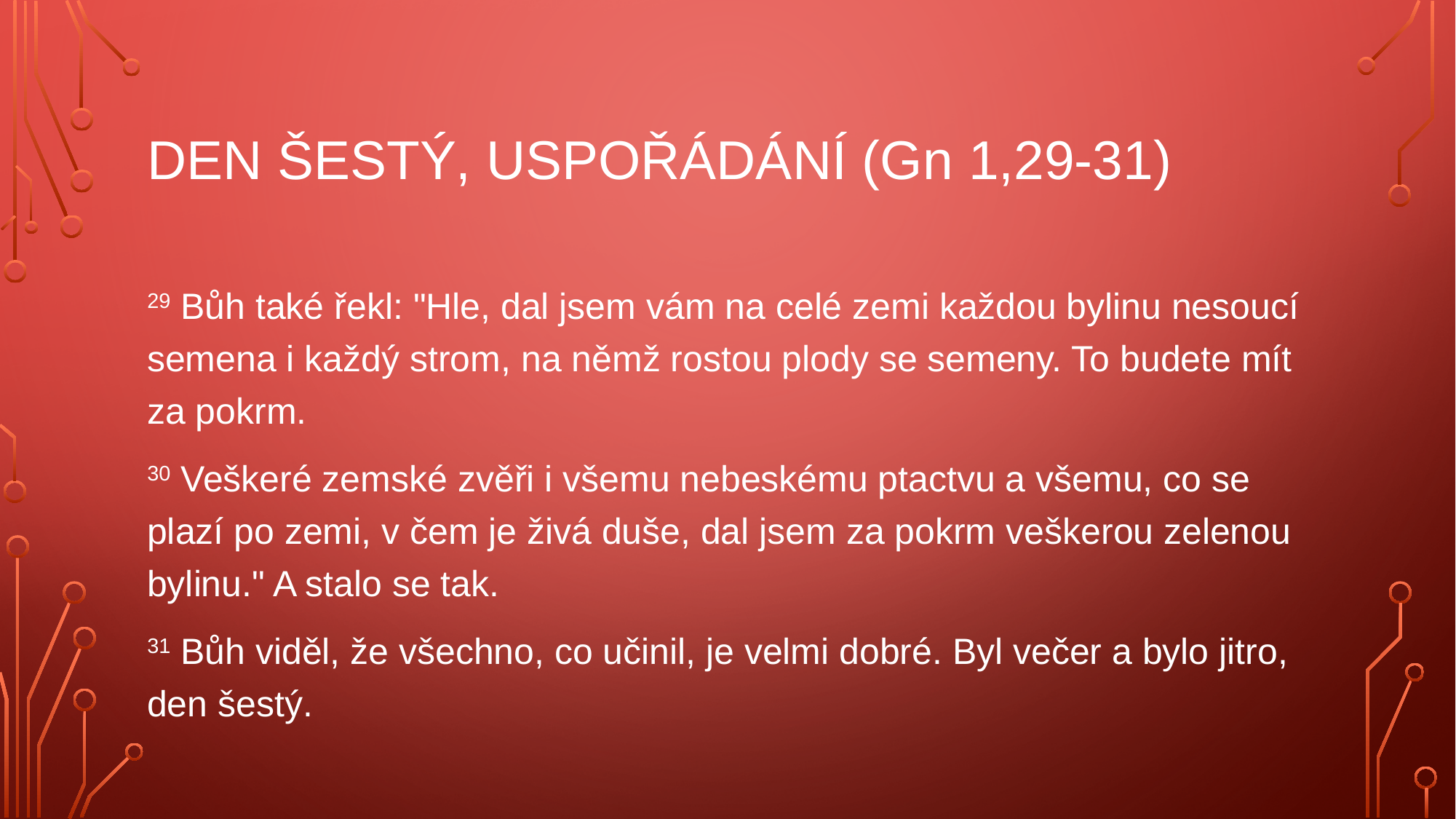

# Den šestý, uspořádání (Gn 1,29-31)
29 Bůh také řekl: "Hle, dal jsem vám na celé zemi každou bylinu nesoucí semena i každý strom, na němž rostou plody se semeny. To budete mít za pokrm.
30 Veškeré zemské zvěři i všemu nebeskému ptactvu a všemu, co se plazí po zemi, v čem je živá duše, dal jsem za pokrm veškerou zelenou bylinu." A stalo se tak.
31 Bůh viděl, že všechno, co učinil, je velmi dobré. Byl večer a bylo jitro, den šestý.